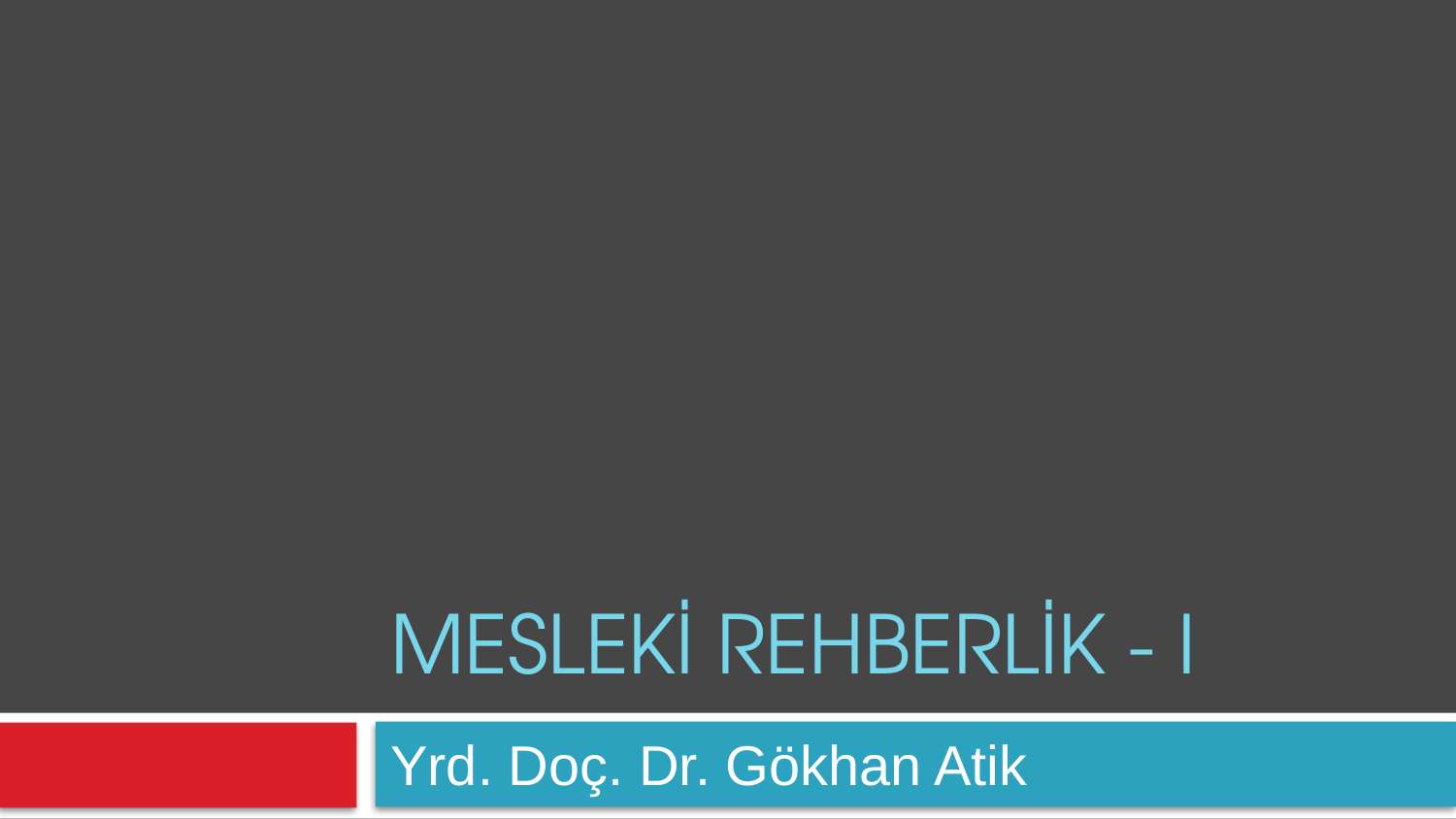

# Mesleki Rehberlik - I
Yrd. Doç. Dr. Gökhan Atik